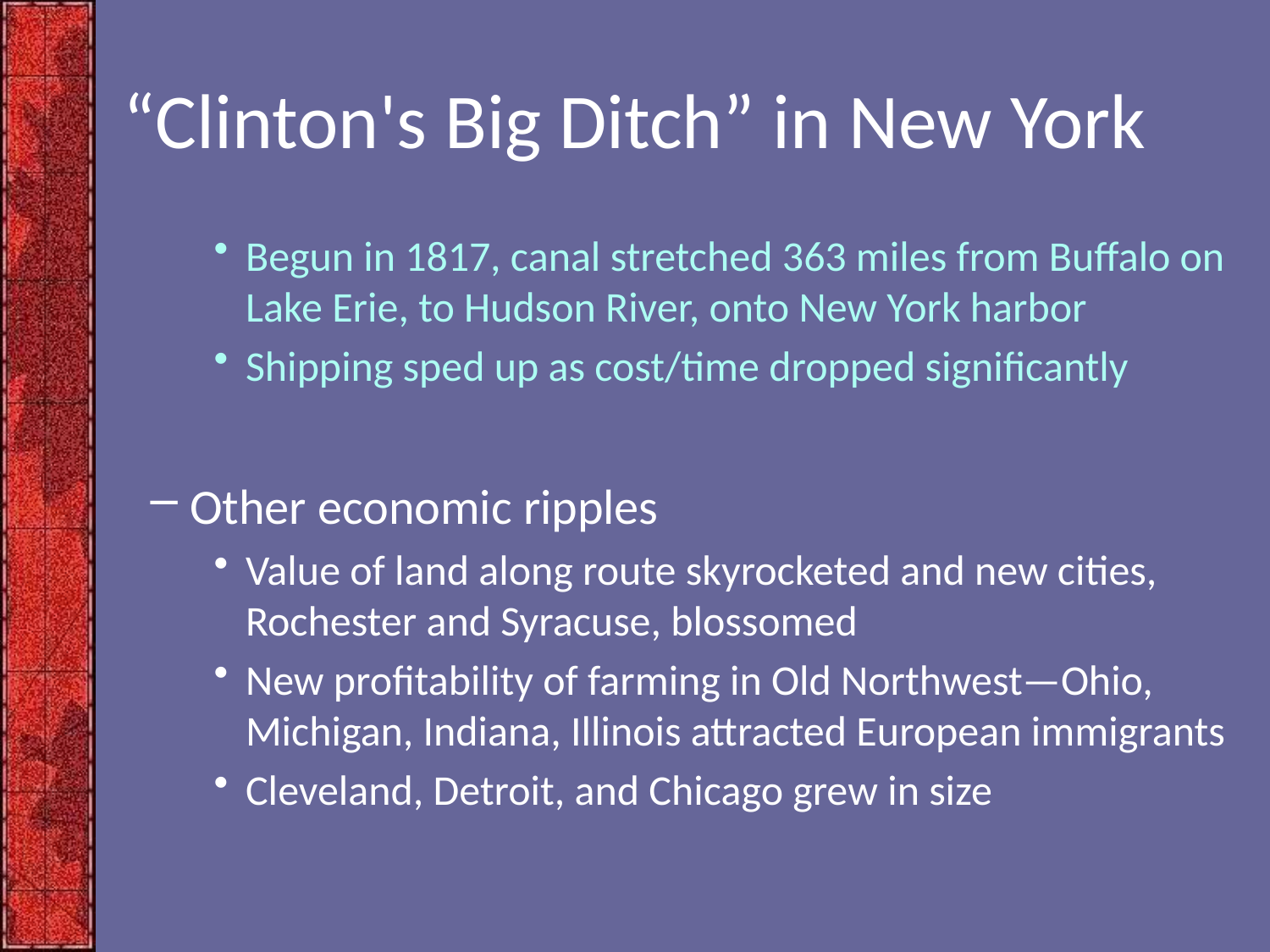

# “Clinton's Big Ditch” in New York
Begun in 1817, canal stretched 363 miles from Buffalo on Lake Erie, to Hudson River, onto New York harbor
Shipping sped up as cost/time dropped significantly

Other economic ripples
Value of land along route skyrocketed and new cities, Rochester and Syracuse, blossomed
New profitability of farming in Old Northwest—Ohio, Michigan, Indiana, Illinois attracted European immigrants
Cleveland, Detroit, and Chicago grew in size